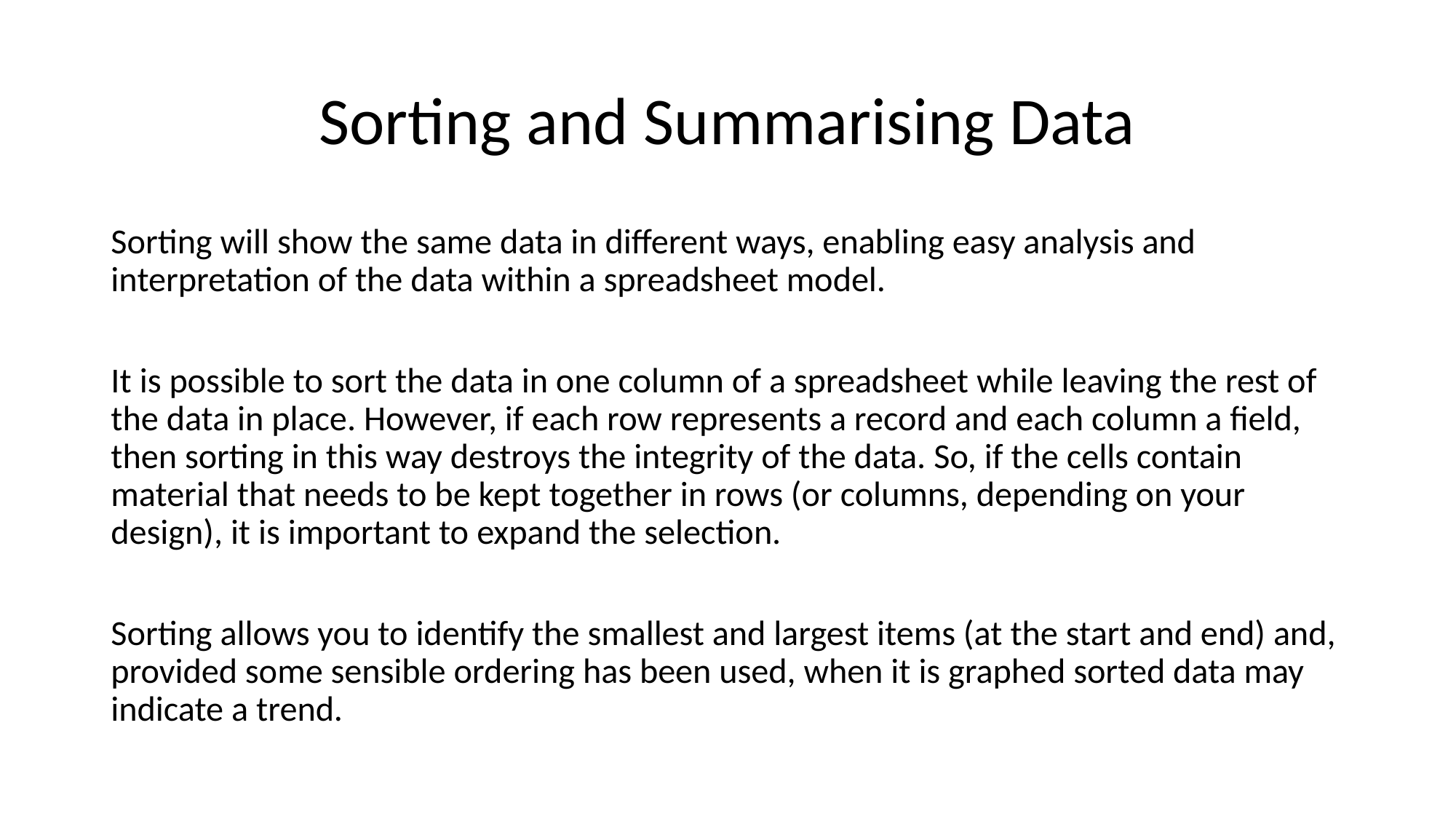

# Sorting and Summarising Data
Sorting will show the same data in different ways, enabling easy analysis and interpretation of the data within a spreadsheet model.

It is possible to sort the data in one column of a spreadsheet while leaving the rest of the data in place. However, if each row represents a record and each column a field, then sorting in this way destroys the integrity of the data. So, if the cells contain material that needs to be kept together in rows (or columns, depending on your design), it is important to expand the selection.

Sorting allows you to identify the smallest and largest items (at the start and end) and, provided some sensible ordering has been used, when it is graphed sorted data may indicate a trend.